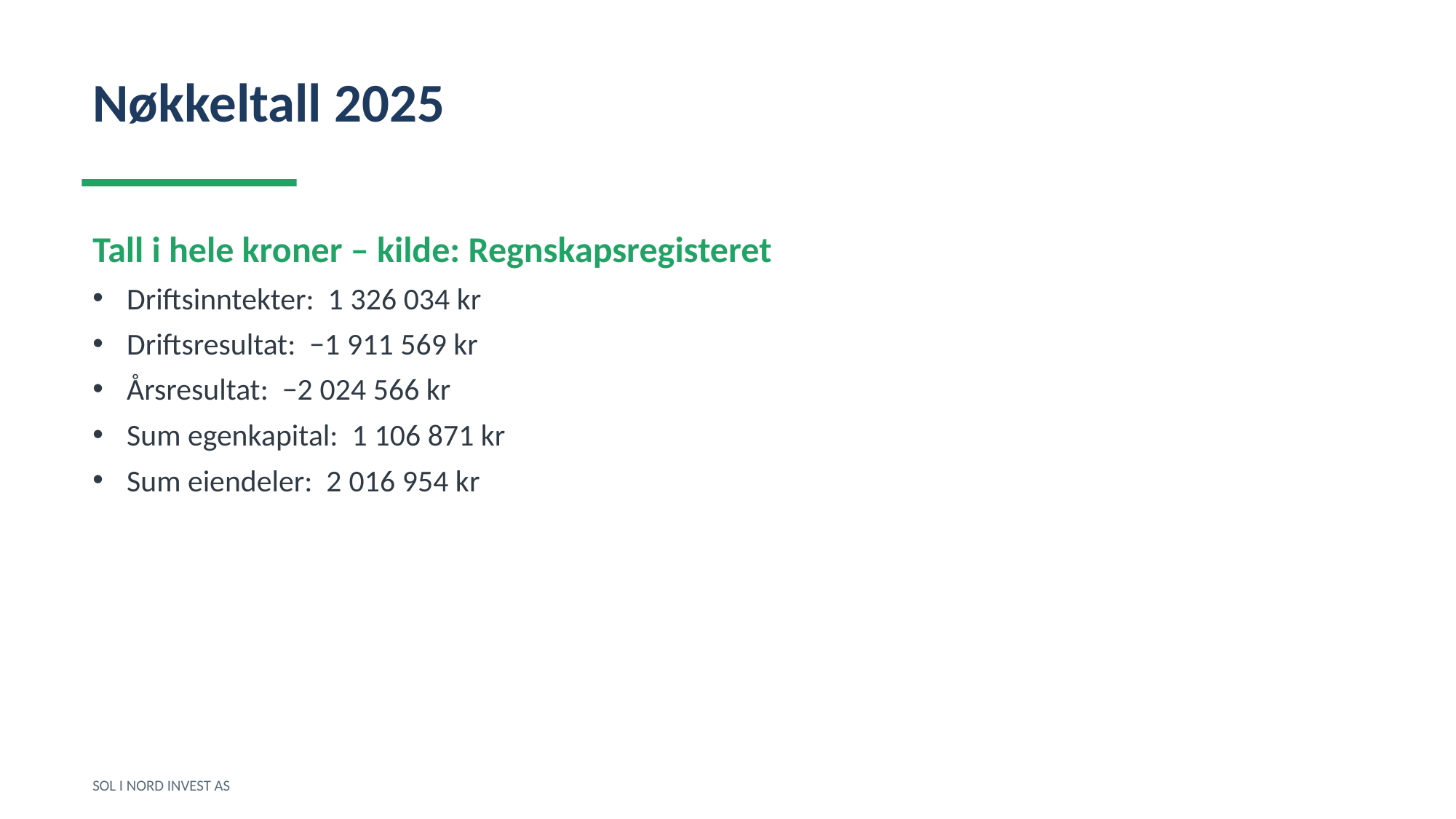

Nøkkeltall 2025

Tall i hele kroner – kilde: Regnskapsregisteret
Driftsinntekter:  1 326 034 kr
Driftsresultat:  −1 911 569 kr
Årsresultat:  −2 024 566 kr
Sum egenkapital:  1 106 871 kr
Sum eiendeler:  2 016 954 kr
SOL I NORD INVEST AS